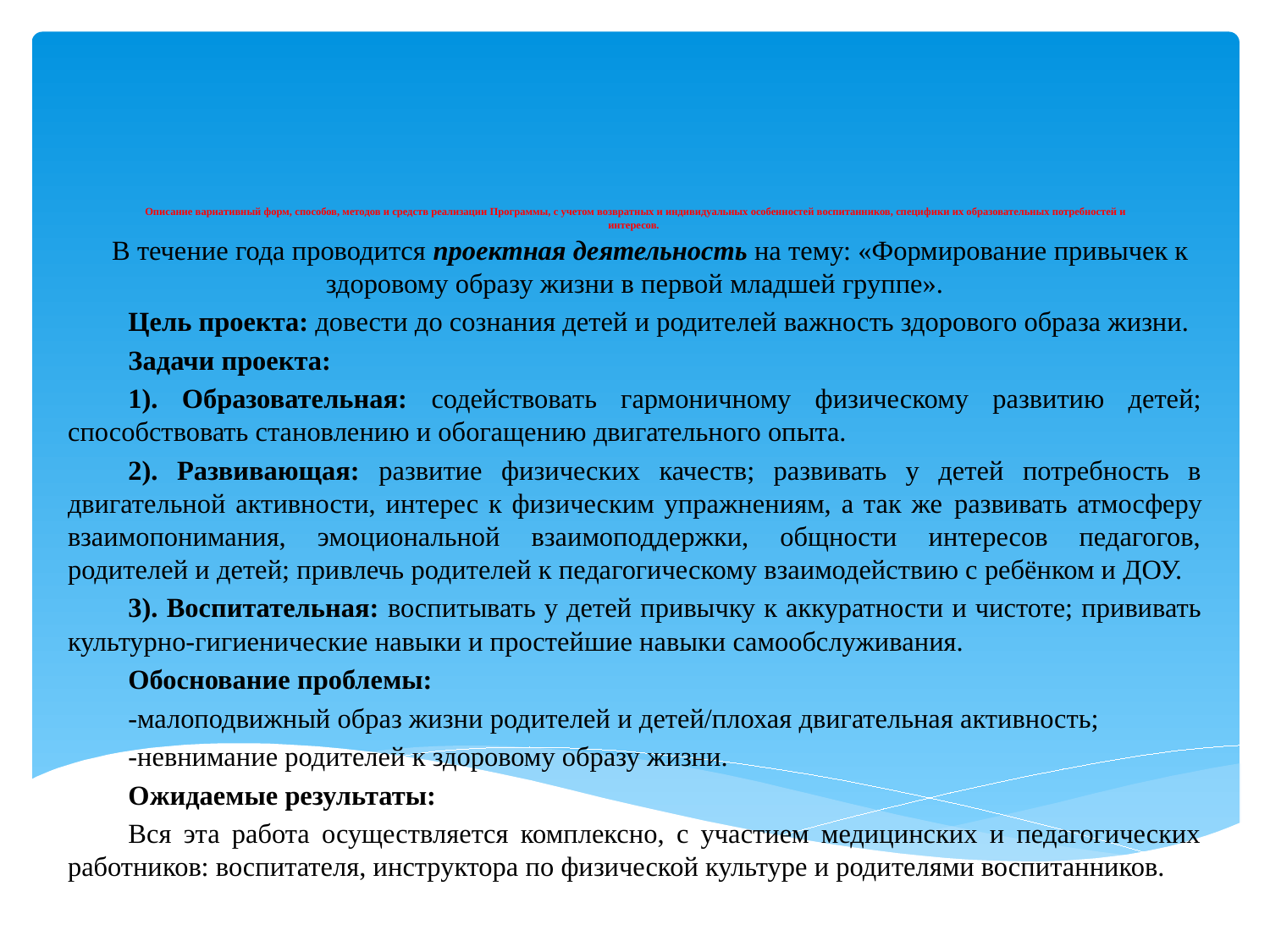

# Описание вариативный форм, способов, методов и средств реализации Программы, с учетом возвратных и индивидуальных особенностей воспитанников, специфики их образовательных потребностей и интересов.
В течение года проводится проектная деятельность на тему: «Формирование привычек к здоровому образу жизни в первой младшей группе».
Цель проекта: довести до сознания детей и родителей важность здорового образа жизни.
Задачи проекта:
1). Образовательная: содействовать гармоничному физическому развитию детей; способствовать становлению и обогащению двигательного опыта.
2). Развивающая: развитие физических качеств; развивать у детей потребность в двигательной активности, интерес к физическим упражнениям, а так же развивать атмосферу взаимопонимания, эмоциональной взаимоподдержки, общности интересов педагогов, родителей и детей; привлечь родителей к педагогическому взаимодействию с ребёнком и ДОУ.
3). Воспитательная: воспитывать у детей привычку к аккуратности и чистоте; прививать культурно-гигиенические навыки и простейшие навыки самообслуживания.
Обоснование проблемы:
-малоподвижный образ жизни родителей и детей/плохая двигательная активность;
-невнимание родителей к здоровому образу жизни.
Ожидаемые результаты:
Вся эта работа осуществляется комплексно, с участием медицинских и педагогических работников: воспитателя, инструктора по физической культуре и родителями воспитанников.